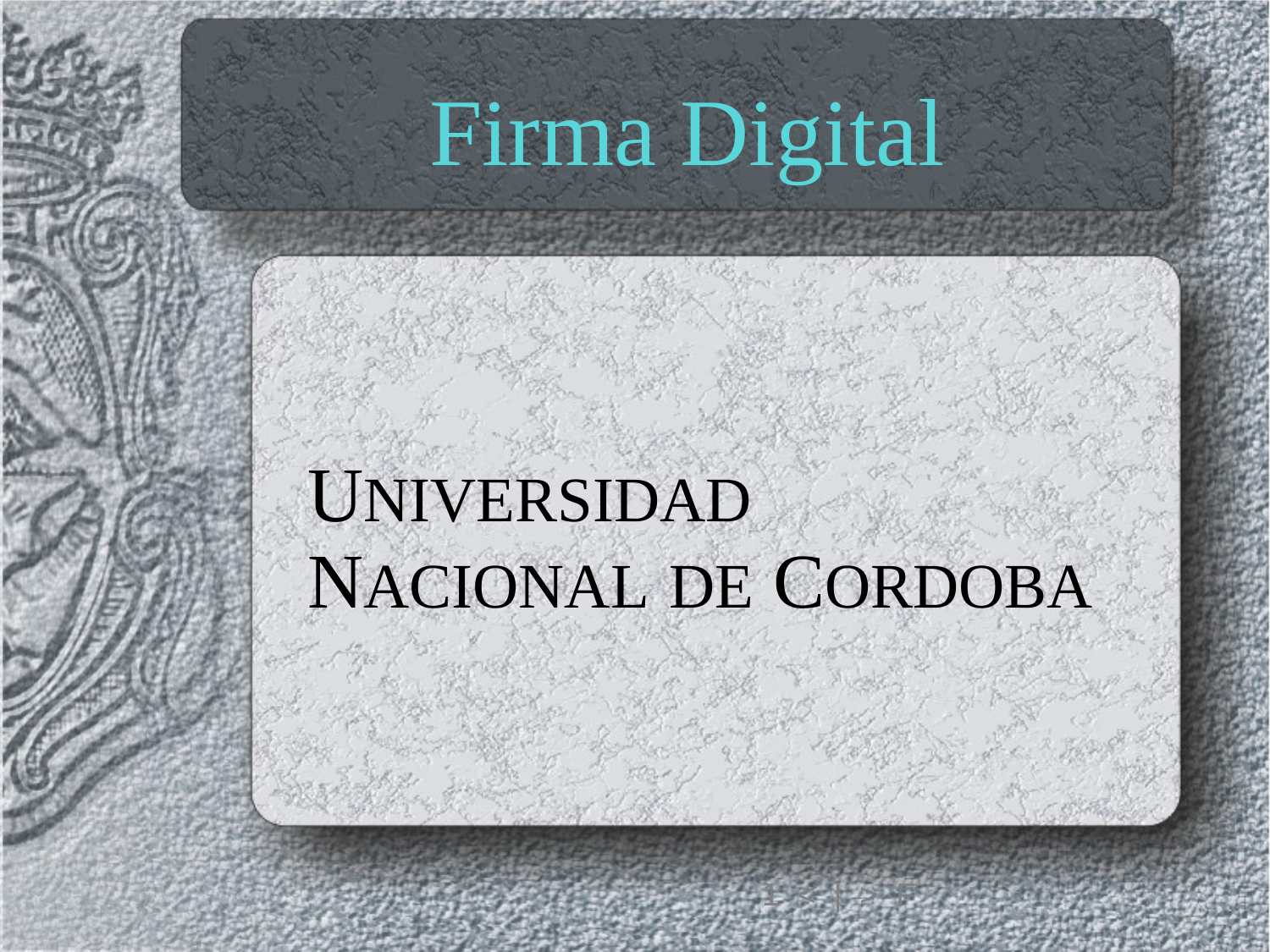

# Firma Digital
UNIVERSIDAD NACIONAL DE CORDOBA